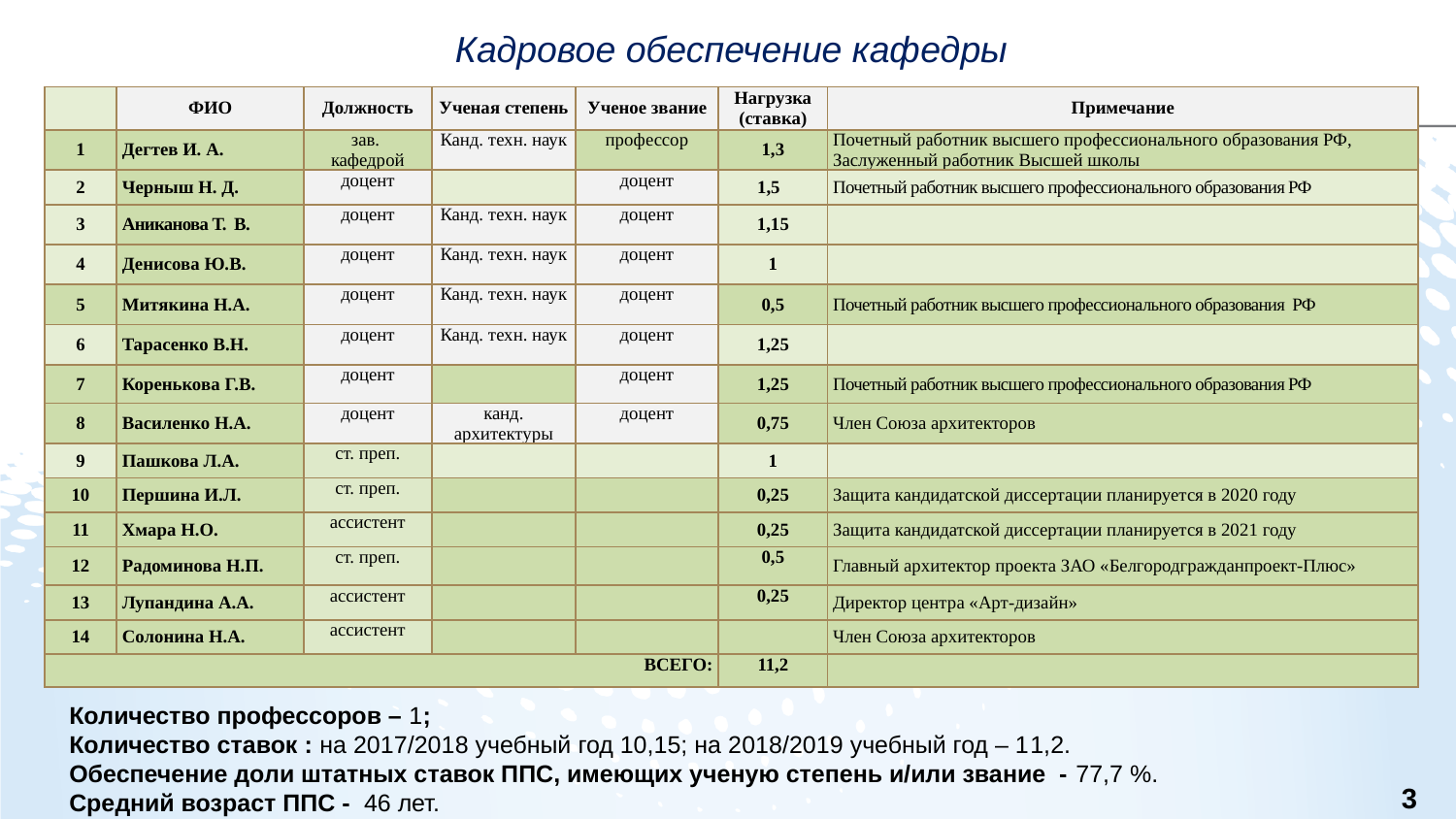

Кадровое обеспечение кафедры
|  | ФИО | Должность | Ученая степень | Ученое звание | Нагрузка (ставка) | Примечание |
| --- | --- | --- | --- | --- | --- | --- |
| 1 | Дегтев И. А. | зав. кафедрой | Канд. техн. наук | профессор | 1,3 | Почетный работник высшего профессионального образования РФ, Заслуженный работник Высшей школы |
| 2 | Черныш Н. Д. | доцент |  | доцент | 1,5 | Почетный работник высшего профессионального образования РФ |
| 3 | Аниканова Т. В. | доцент | Канд. техн. наук | доцент | 1,15 |  |
| 4 | Денисова Ю.В. | доцент | Канд. техн. наук | доцент | 1 |  |
| 5 | Митякина Н.А. | доцент | Канд. техн. наук | доцент | 0,5 | Почетный работник высшего профессионального образования РФ |
| 6 | Тарасенко В.Н. | доцент | Канд. техн. наук | доцент | 1,25 |  |
| 7 | Коренькова Г.В. | доцент |  | доцент | 1,25 | Почетный работник высшего профессионального образования РФ |
| 8 | Василенко Н.А. | доцент | канд. архитектуры | доцент | 0,75 | Член Союза архитекторов |
| 9 | Пашкова Л.А. | ст. преп. |  |  | 1 |  |
| 10 | Першина И.Л. | ст. преп. |  |  | 0,25 | Защита кандидатской диссертации планируется в 2020 году |
| 11 | Хмара Н.О. | ассистент |  |  | 0,25 | Защита кандидатской диссертации планируется в 2021 году |
| 12 | Радоминова Н.П. | ст. преп. |  |  | 0,5 | Главный архитектор проекта ЗАО «Белгородгражданпроект-Плюс» |
| 13 | Лупандина А.А. | ассистент |  |  | 0,25 | Директор центра «Арт-дизайн» |
| 14 | Солонина Н.А. | ассистент |  |  |  | Член Союза архитекторов |
| ВСЕГО: |  |  |  |  | 11,2 |  |
Количество профессоров – 1;
Количество ставок : на 2017/2018 учебный год 10,15; на 2018/2019 учебный год – 11,2.
Обеспечение доли штатных ставок ППС, имеющих ученую степень и/или звание  - 77,7 %.
Средний возраст ППС -  46 лет.
3